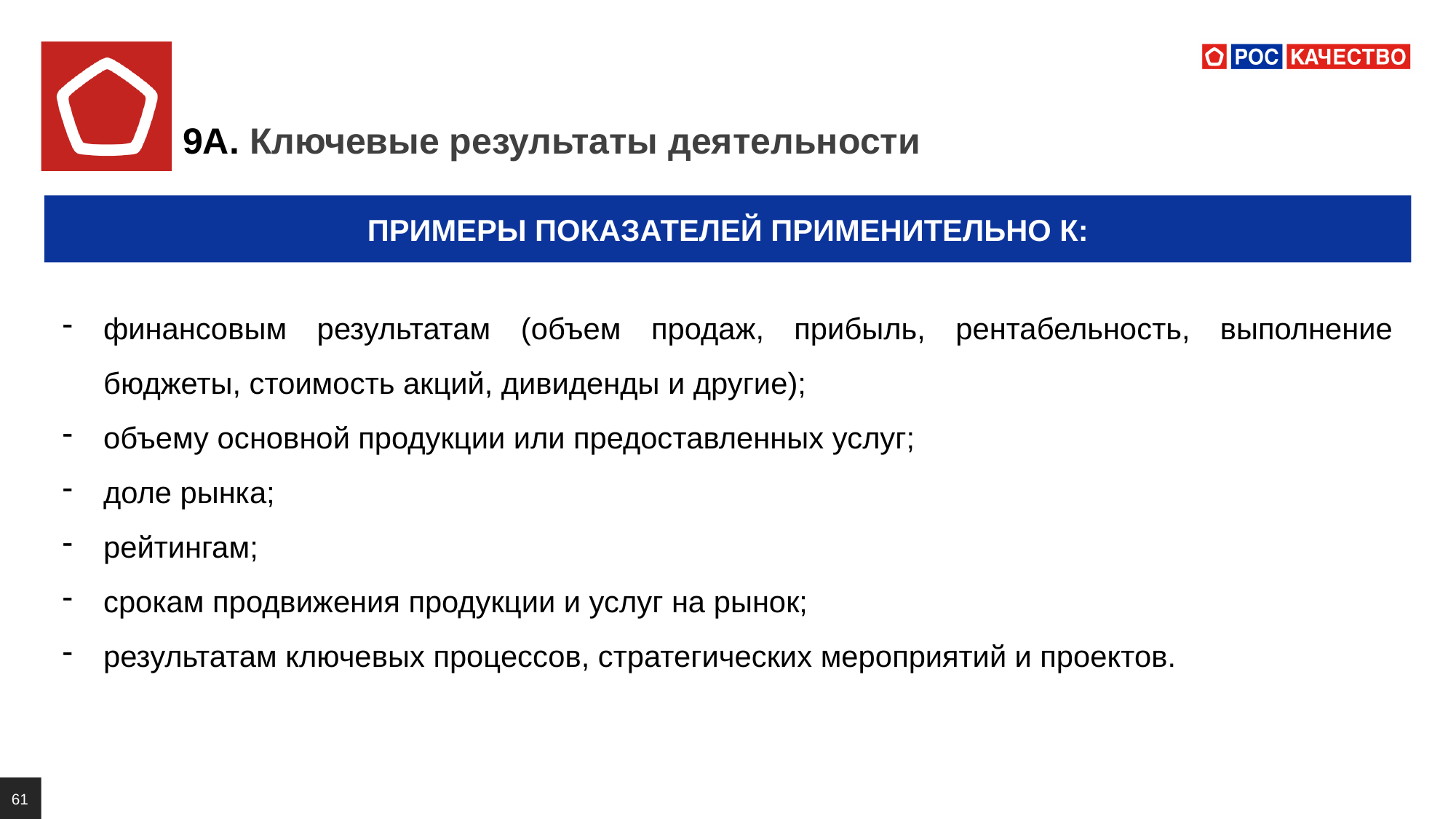

# 9А. Ключевые результаты деятельности
ПРИМЕРЫ ПОКАЗАТЕЛЕЙ ПРИМЕНИТЕЛЬНО К:
финансовым результатам (объем продаж, прибыль, рентабельность, выполнение бюджеты, стоимость акций, дивиденды и другие);
объему основной продукции или предоставленных услуг;
доле рынка;
рейтингам;
срокам продвижения продукции и услуг на рынок;
результатам ключевых процессов, стратегических мероприятий и проектов.